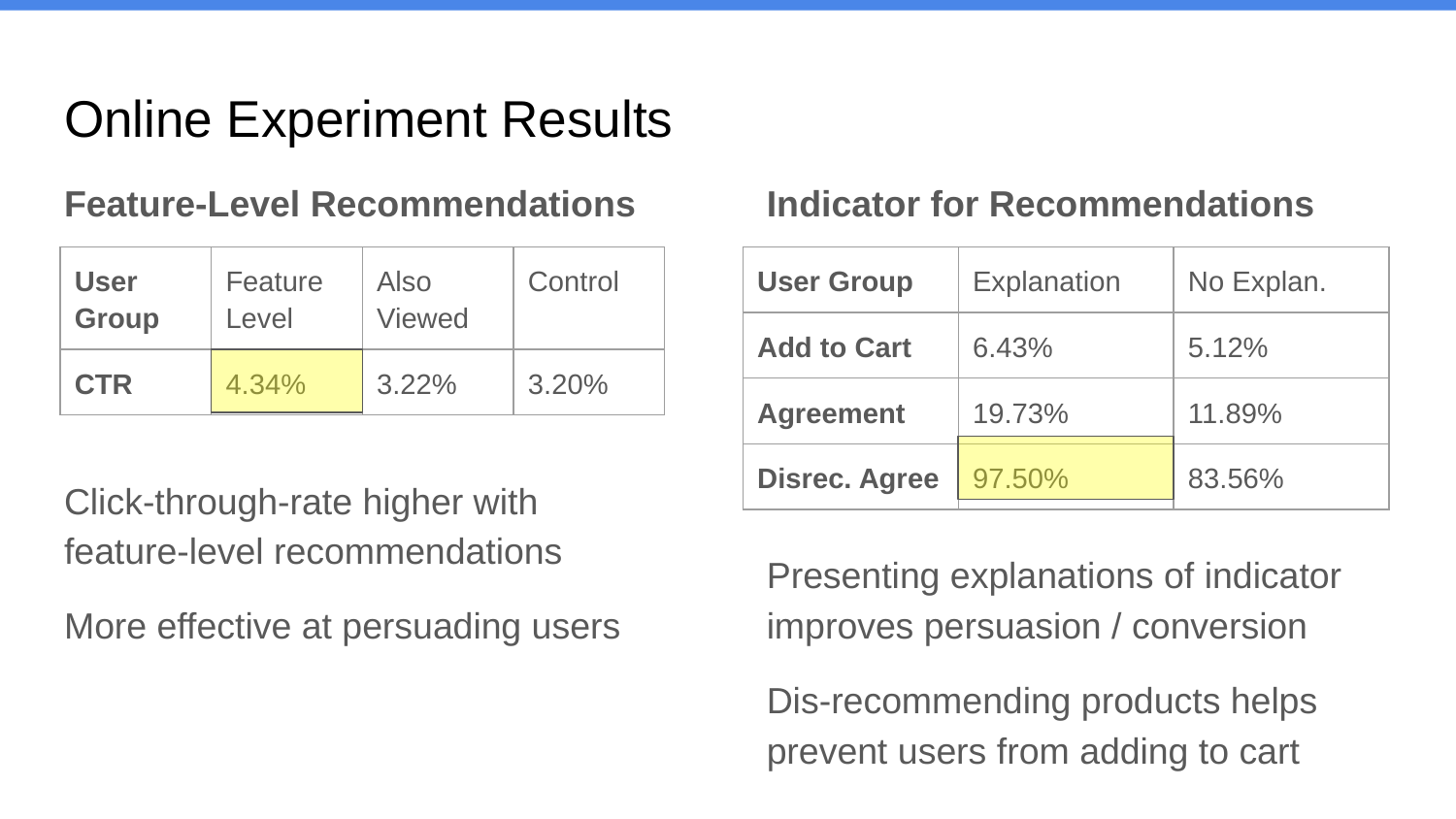

# Online Experiment Results
Feature-Level Recommendations

Click-through-rate higher with feature-level recommendations
More effective at persuading users

Indicator for Recommendations

Presenting explanations of indicator improves persuasion / conversion
Dis-recommending products helps prevent users from adding to cart
| User Group | Feature Level | Also Viewed | Control |
| --- | --- | --- | --- |
| CTR | 4.34% | 3.22% | 3.20% |
| User Group | Explanation | No Explan. |
| --- | --- | --- |
| Add to Cart | 6.43% | 5.12% |
| Agreement | 19.73% | 11.89% |
| Disrec. Agree | 97.50% | 83.56% |